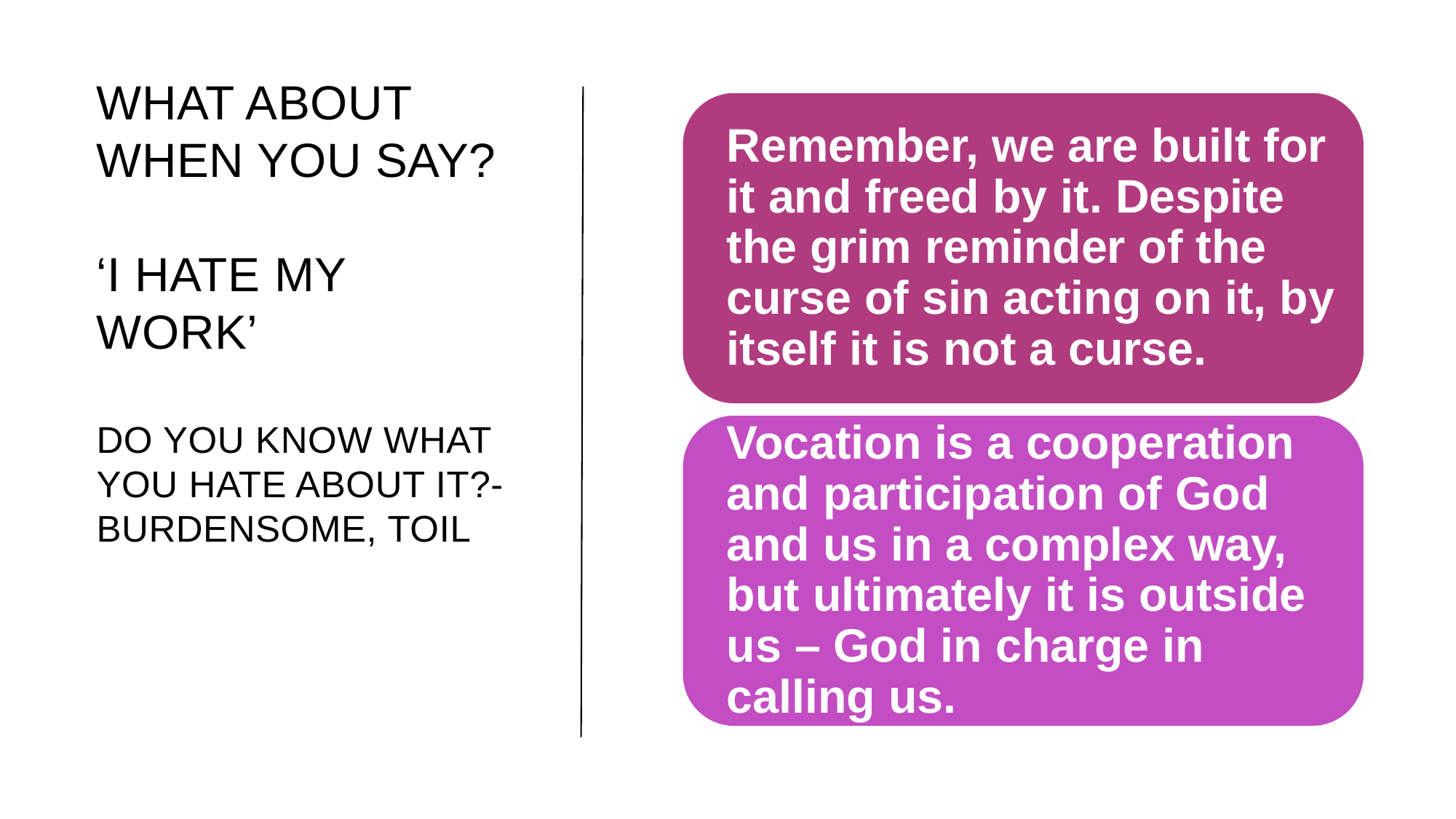

# What about when you say? ‘I hate my work’ Do you know what you hate about it?- burdensome, toil
Remember, we are built for it and freed by it. Despite the grim reminder of the curse of sin acting on it, by itself it is not a curse.
Vocation is a cooperation and participation of God and us in a complex way, but ultimately it is outside us – God in charge in calling us.